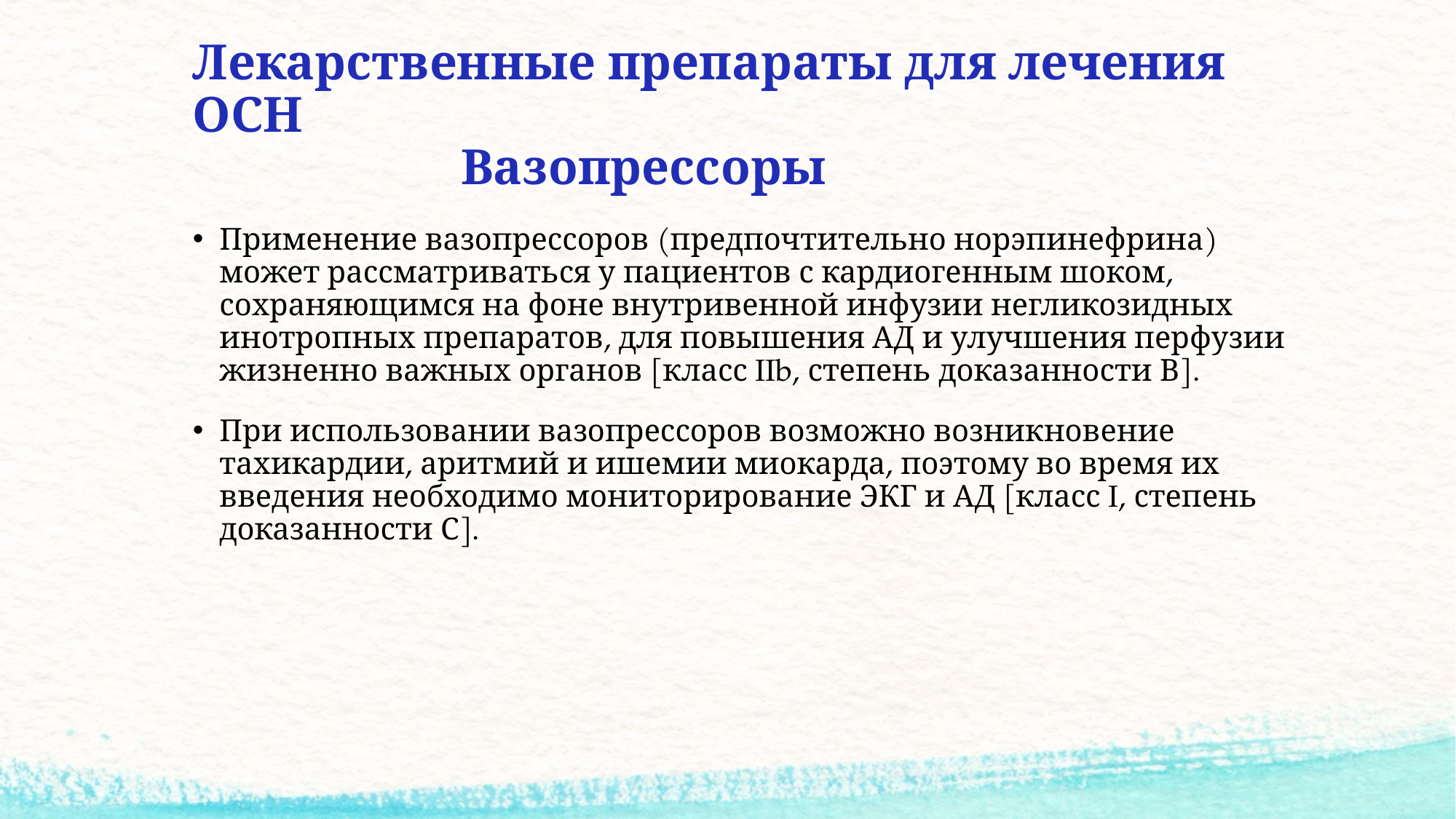

# Лекарственные препараты для лечения ОСН Вазопрессоры
Применение вазопрессоров (предпочтительно норэпинефрина) может рассматриваться у пациентов с кардиогенным шоком, сохраняющимся на фоне внутривенной инфузии негликозидных инотропных препаратов, для повышения АД и улучшения перфузии жизненно важных органов [класс IIb, степень доказанности В].
При использовании вазопрессоров возможно возникновение тахикардии, аритмий и ишемии миокарда, поэтому во время их введения необходимо мониторирование ЭКГ и АД [класс I, степень доказанности С].